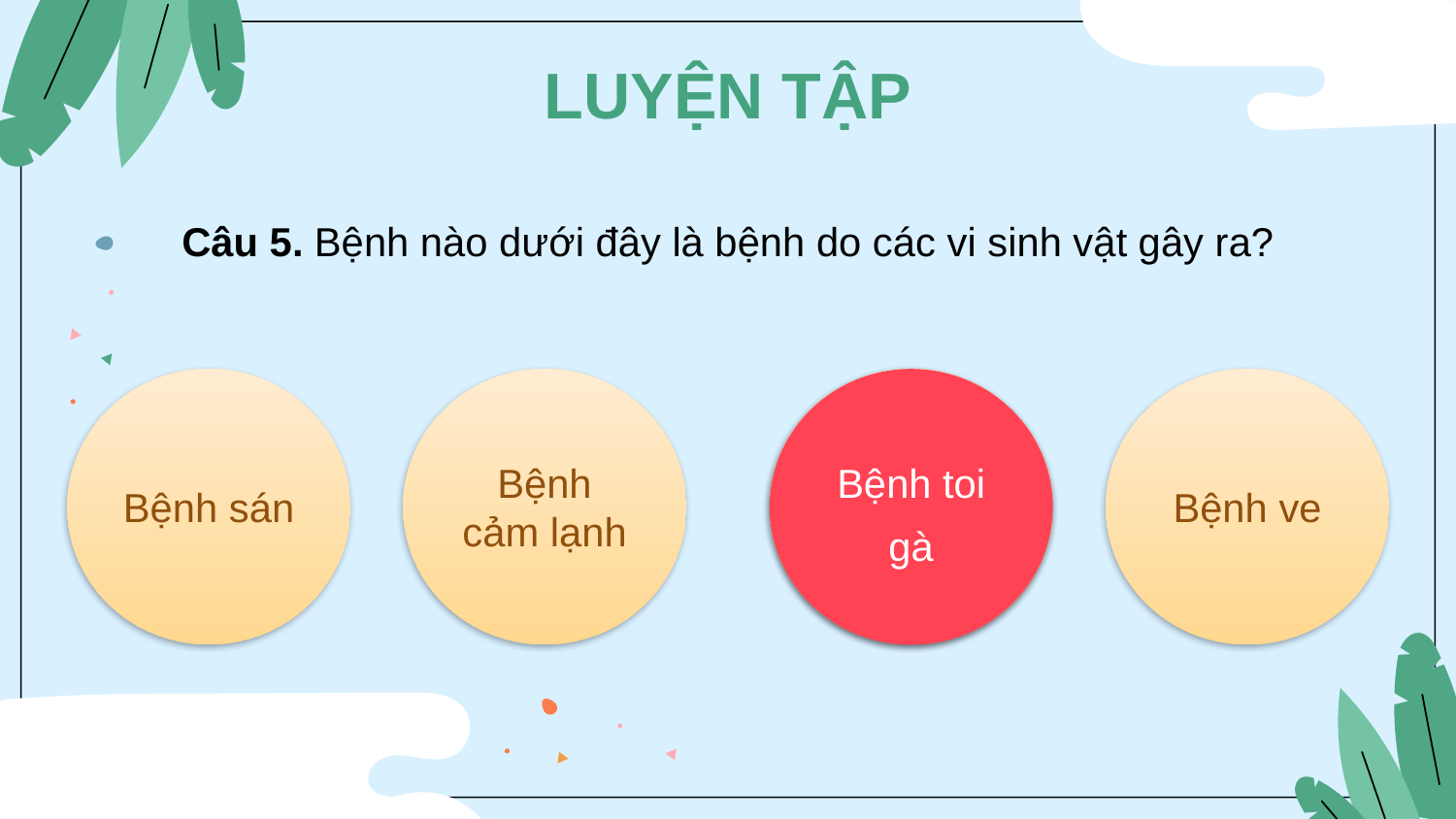

# LUYỆN TẬP
Câu 5. Bệnh nào dưới đây là bệnh do các vi sinh vật gây ra?
Bệnh toi gà
Bệnh toi gà
Bệnh ve
Bệnh cảm lạnh
Bệnh sán